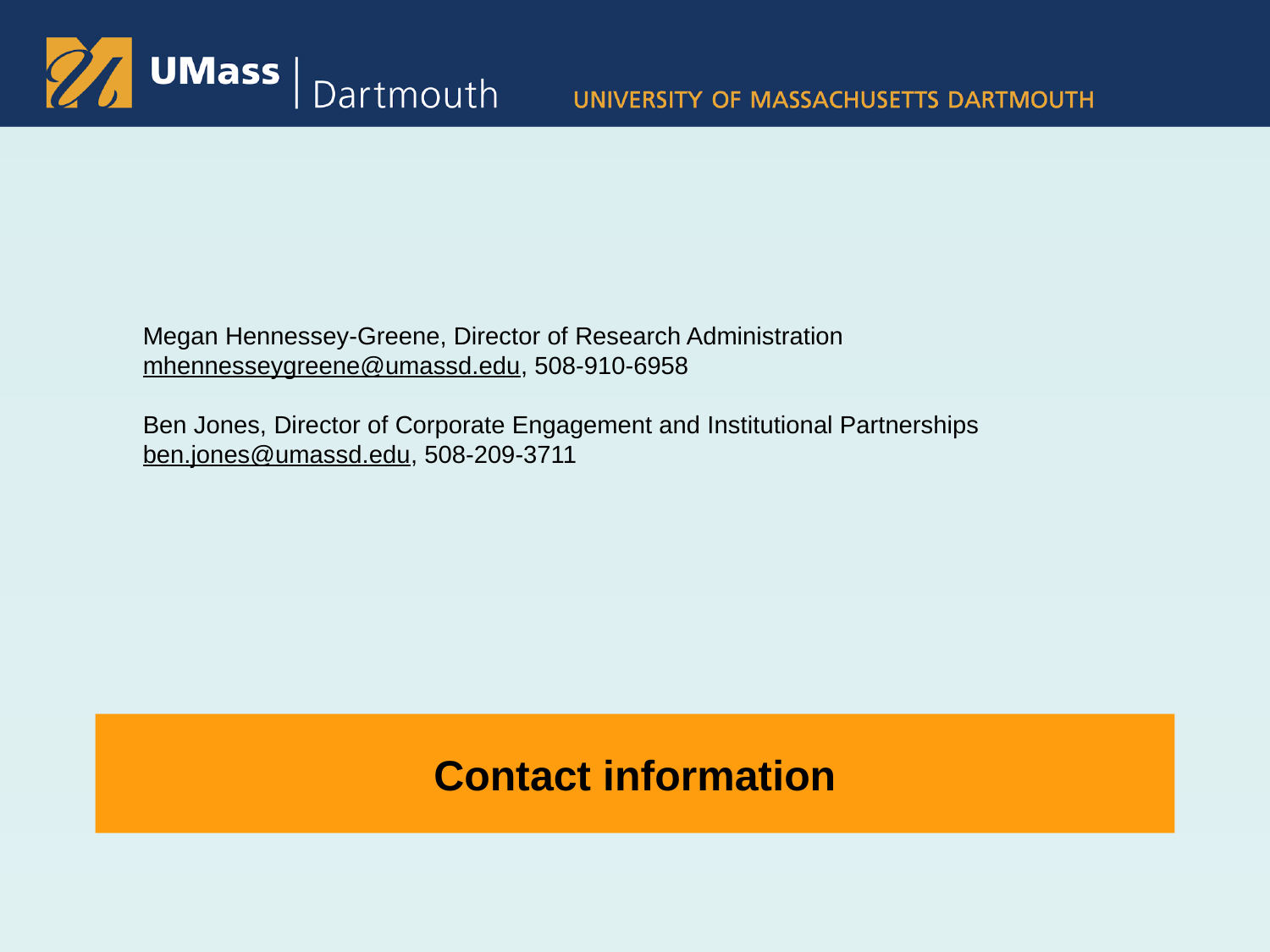

Megan Hennessey-Greene, Director of Research Administration
mhennesseygreene@umassd.edu, 508-910-6958

Ben Jones, Director of Corporate Engagement and Institutional Partnerships
ben.jones@umassd.edu, 508-209-3711

# Contact information